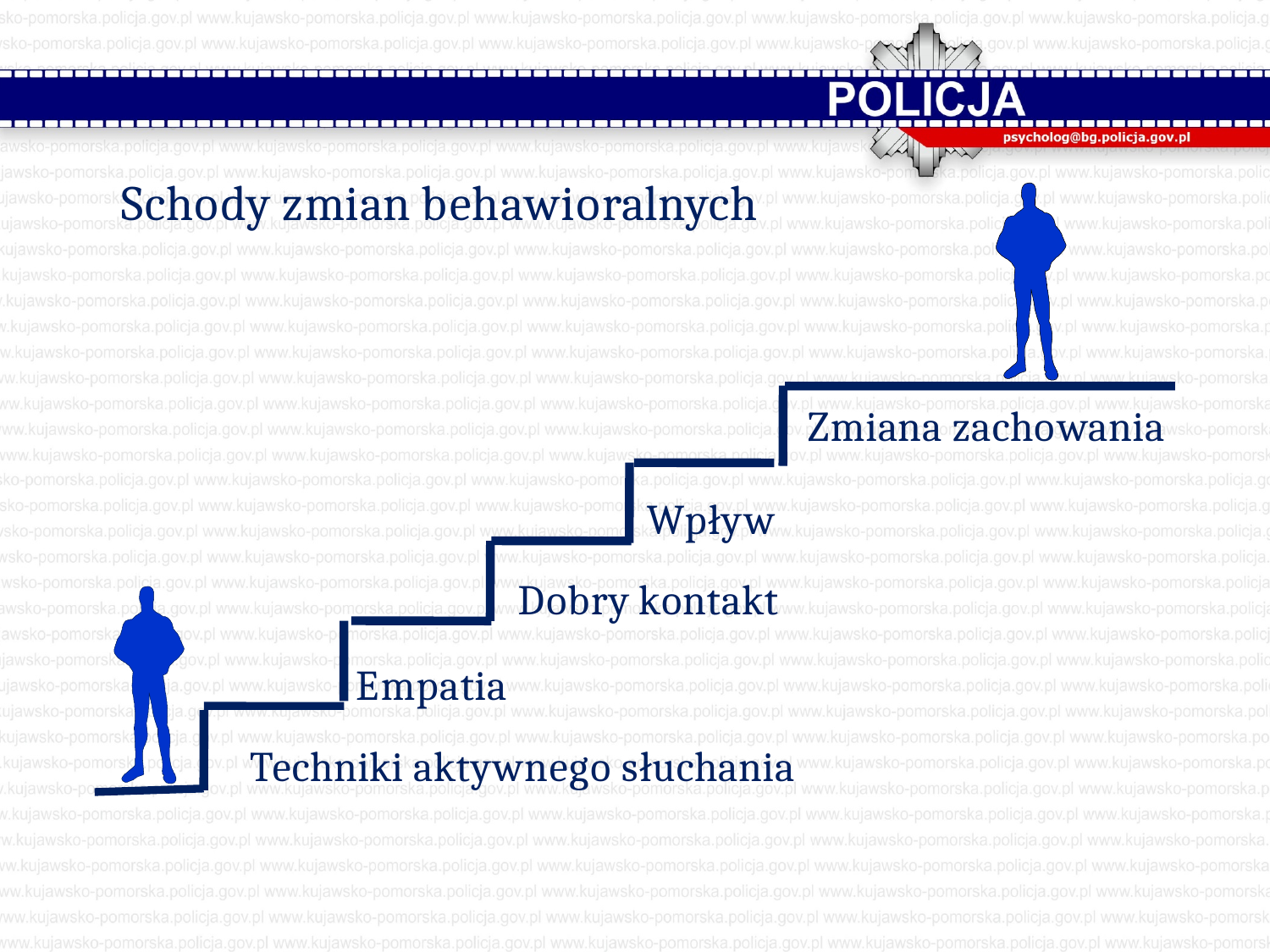

Schody zmian behawioralnych

Zmiana zachowania

Wpływ

Dobry kontakt

Empatia

Techniki aktywnego słuchania